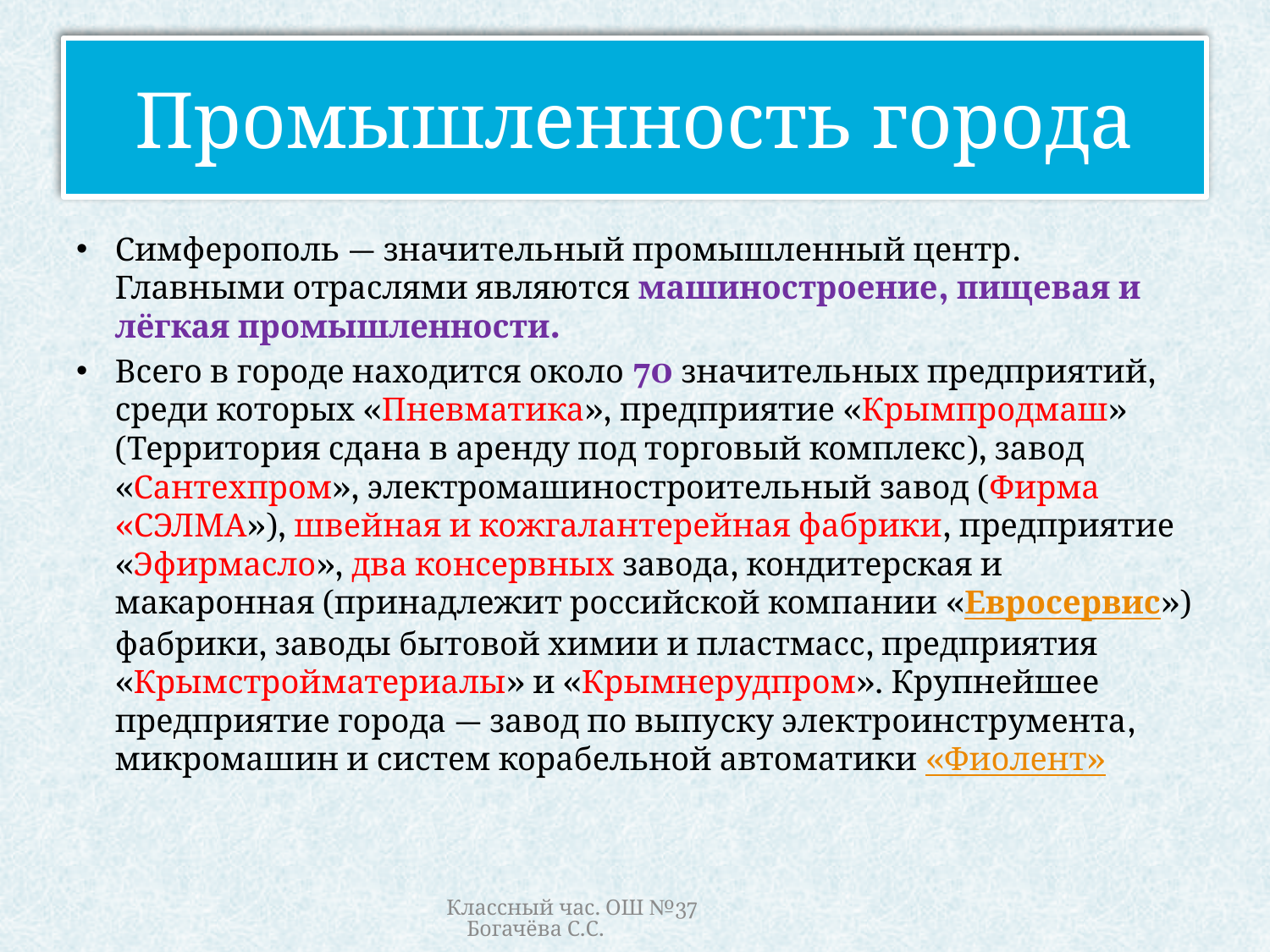

# Промышленность города
Симферополь — значительный промышленный центр. Главными отраслями являются машиностроение, пищевая и лёгкая промышленности.
Всего в городе находится около 70 значительных предприятий, среди которых «Пневматика», предприятие «Крымпродмаш» (Территория сдана в аренду под торговый комплекс), завод «Сантехпром», электромашиностроительный завод (Фирма «СЭЛМА»), швейная и кожгалантерейная фабрики, предприятие «Эфирмасло», два консервных завода, кондитерская и макаронная (принадлежит российской компании «Евросервис») фабрики, заводы бытовой химии и пластмасс, предприятия «Крымстройматериалы» и «Крымнерудпром». Крупнейшее предприятие города — завод по выпуску электроинструмента, микромашин и систем корабельной автоматики «Фиолент»

Классный час. ОШ №37                            Богачёва С.С.